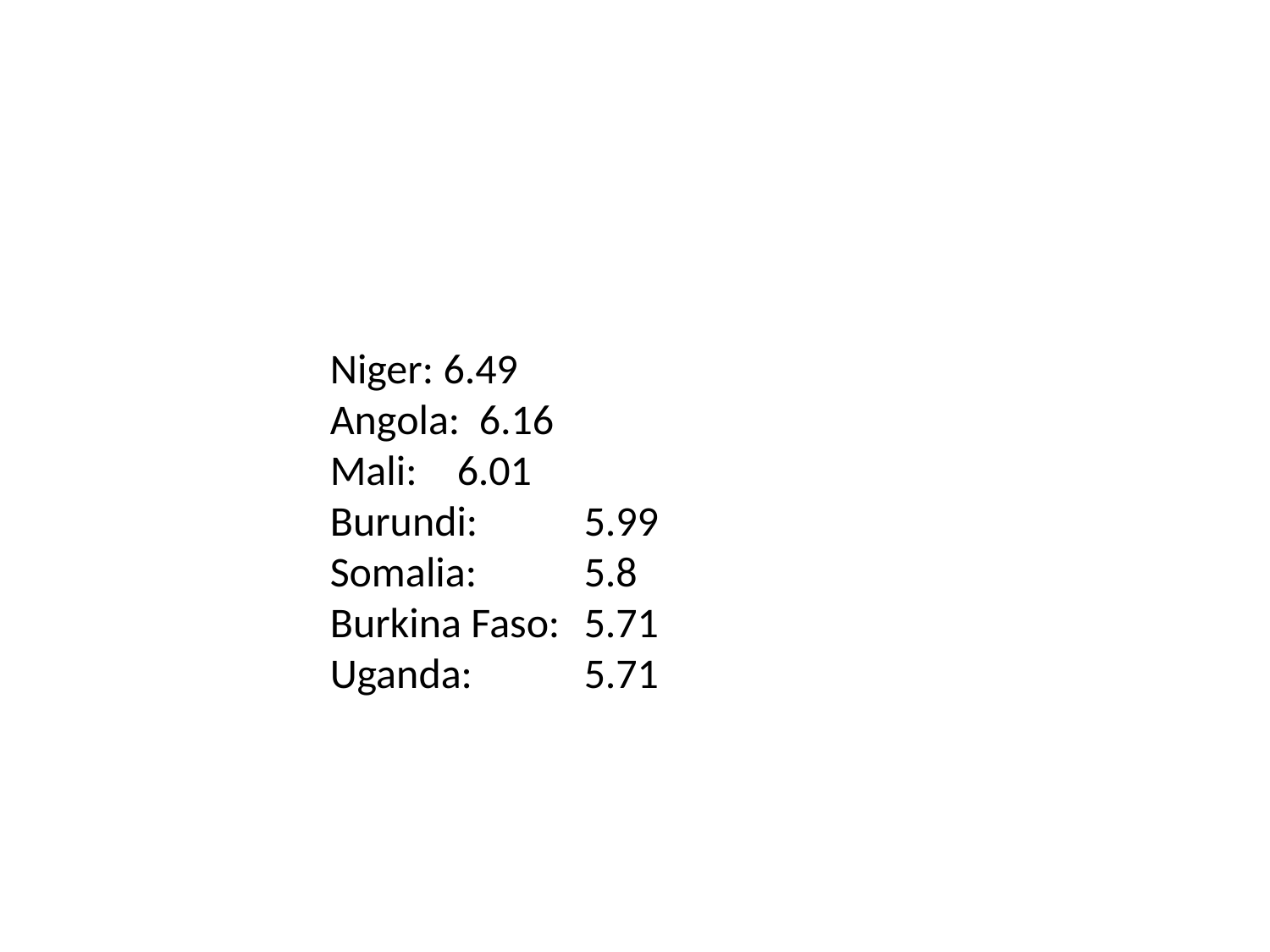

Niger: 6.49
Angola:  6.16
Mali:	6.01
Burundi:	5.99
Somalia:	5.8
Burkina Faso:	5.71
Uganda:	5.71